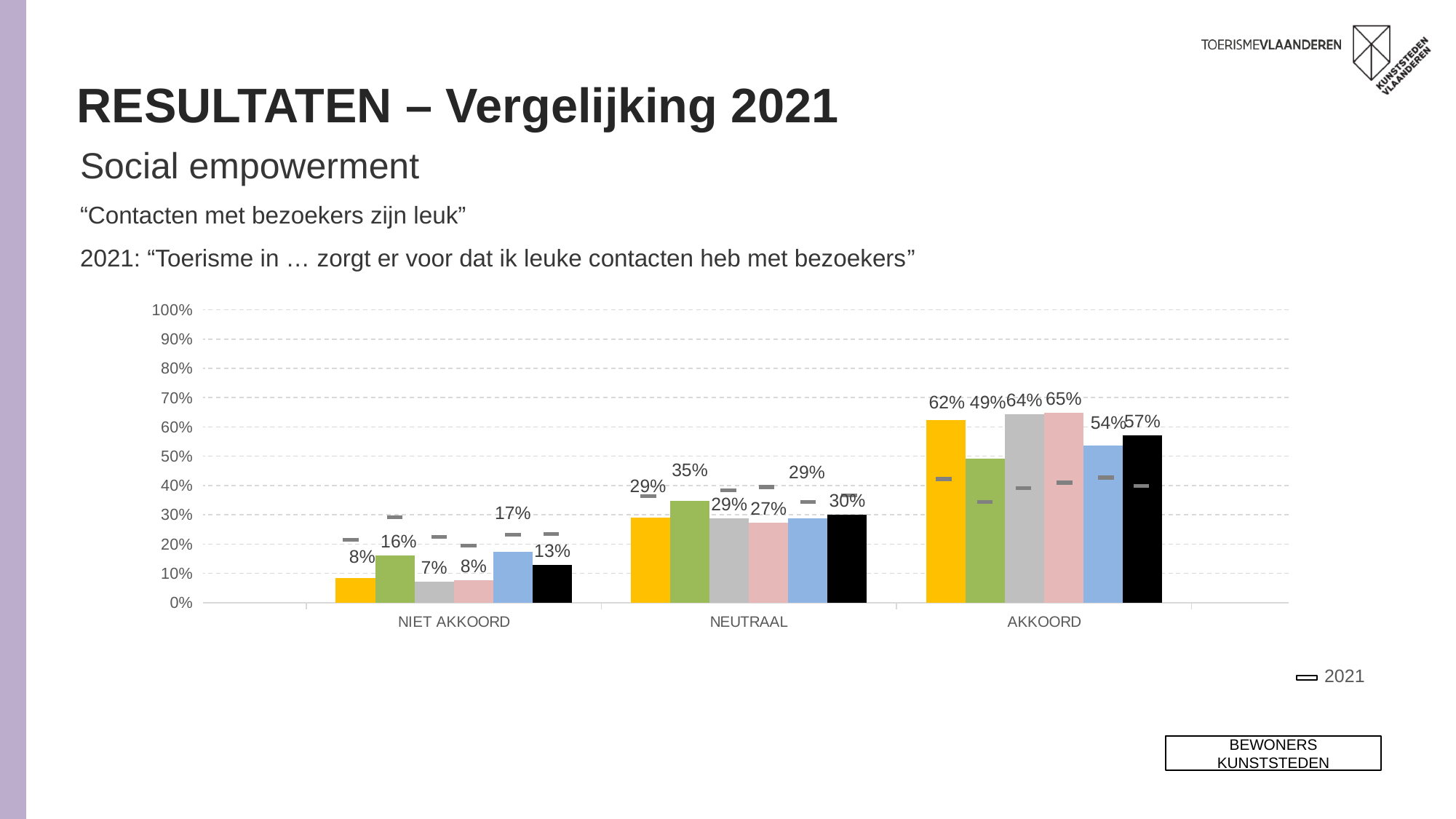

RESULTATEN – Vergelijking 2021
Social empowerment
“Contacten met bezoekers zijn leuk”
2021: “Toerisme in … zorgt er voor dat ik leuke contacten heb met bezoekers”

### Chart

| Category | ANTWERPEN 2023 | GENT 2023 | LEUVEN 2023 | MECHELEN 2023 | BRUGGE 2023 | TOTAAL 2023 | ANTWERPEN 2021 | GENT 2021 | LEUVEN 2021 | MECHELEN 2021 | BRUGGE 2021 | TOTAAL 2021 |
|---|---|---|---|---|---|---|---|---|---|---|---|---|
| NIET AKKOORD | 0.08491551274634199 | 0.16089479138065563 | 0.07041847788395739 | 0.07702397385775799 | 0.1739303378176755 | 0.1279267559831658 | 0.214 | 0.291 | 0.225 | 0.195 | 0.231 | 0.235 |
| NEUTRAAL | 0.29058506202243 | 0.34678592472853803 | 0.2867849639851203 | 0.273407722288594 | 0.2882523176124518 | 0.3012980246096331 | 0.364 | 0.365 | 0.383 | 0.395 | 0.343 | 0.367 |
| AKKOORD | 0.6244994252312227 | 0.4923192838908283 | 0.6427965581309184 | 0.6495683038536562 | 0.5378173445698871 | 0.5707752194071788 | 0.422 | 0.344 | 0.391 | 0.41 | 0.427 | 0.398 |
2021

Bewoners KUNSTSTEDEN